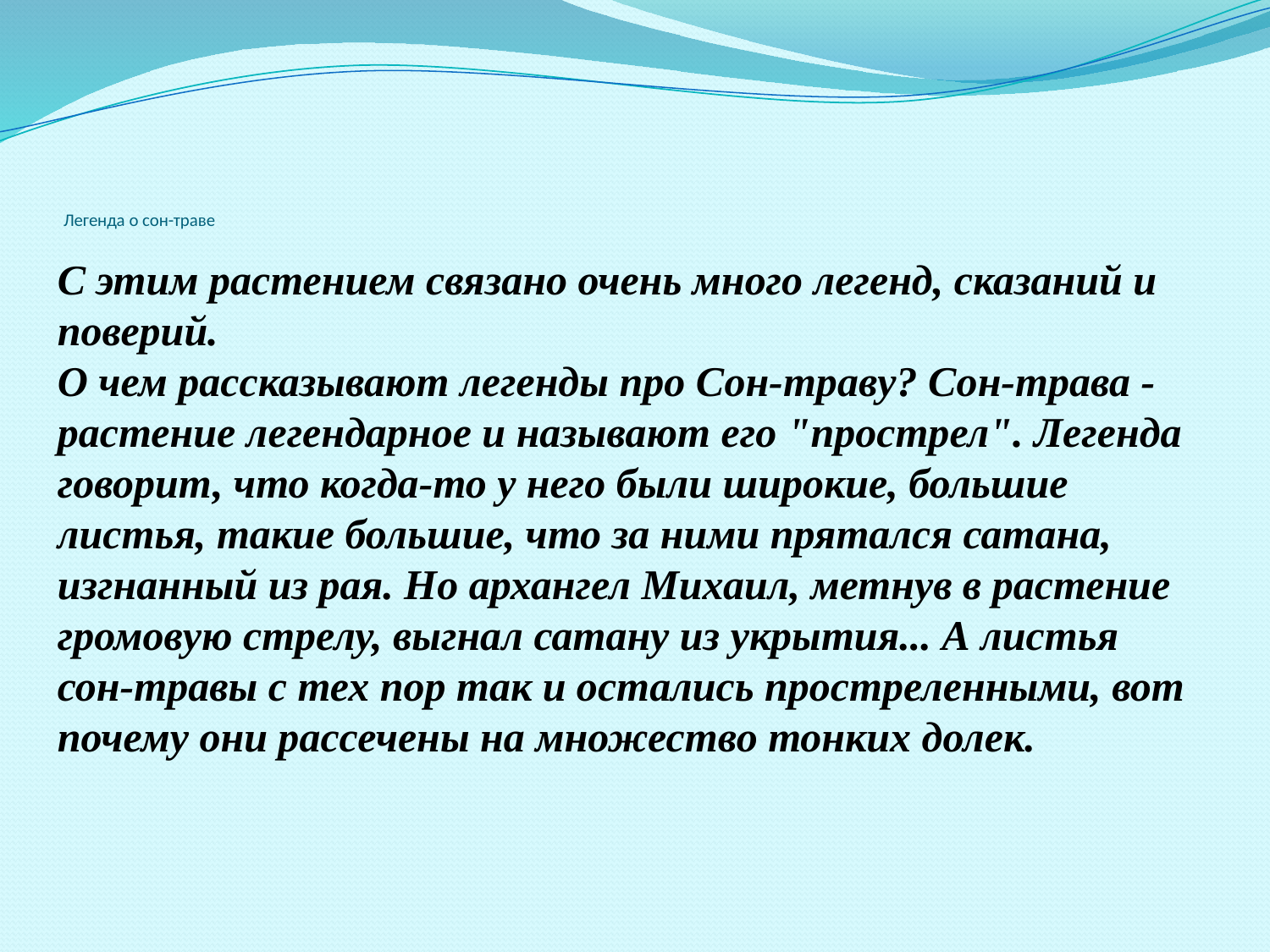

# Легенда о сон-траве
С этим растением связано очень много легенд, сказаний и поверий.
О чем рассказывают легенды про Сон-траву? Сон-трава - растение легендарное и называют его "прострел". Легенда говорит, что когда-то у него были широкие, большие листья, такие большие, что за ними прятался сатана, изгнанный из рая. Но архангел Михаил, метнув в растение громовую стрелу, выгнал сатану из укрытия... А листья сон-травы с тех пор так и остались простреленными, вот почему они рассечены на множество тонких долек.